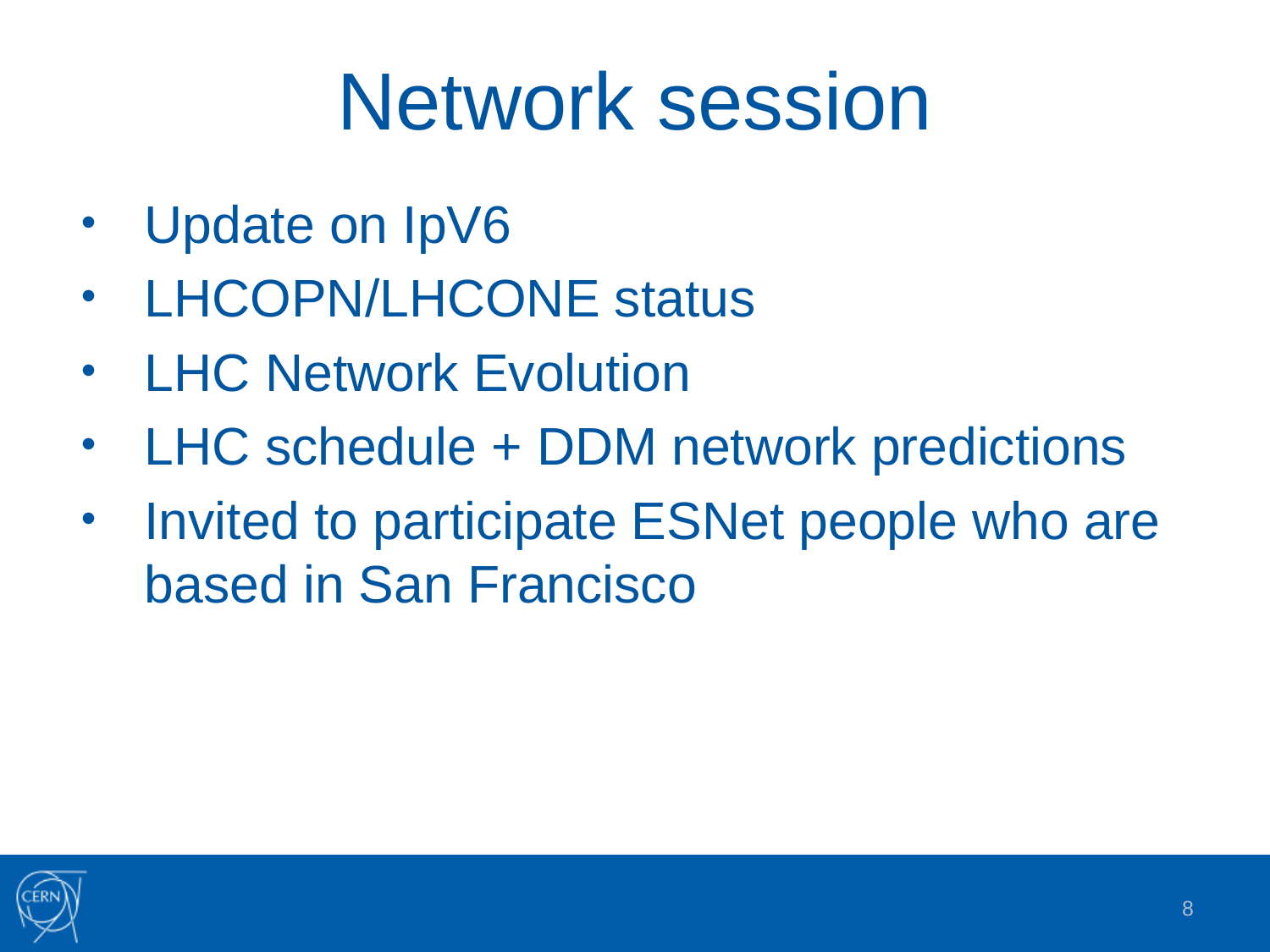

# Network session
Update on IpV6
LHCOPN/LHCONE status
LHC Network Evolution
LHC schedule + DDM network predictions
Invited to participate ESNet people who are based in San Francisco
8